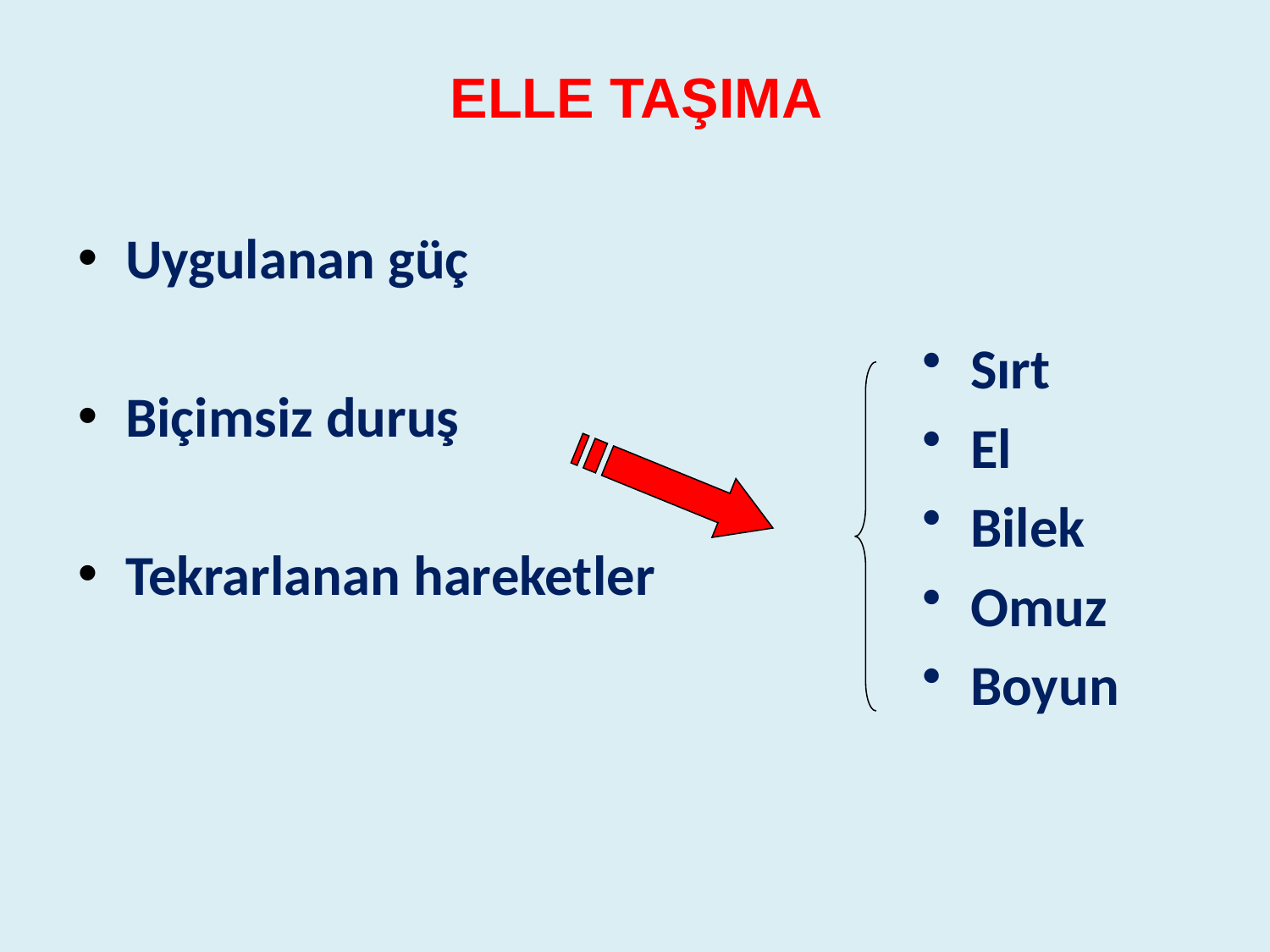

# ELLE TAŞIMA
Uygulanan güç

Biçimsiz duruş

Tekrarlanan hareketler

Sırt
El
Bilek
Omuz
Boyun